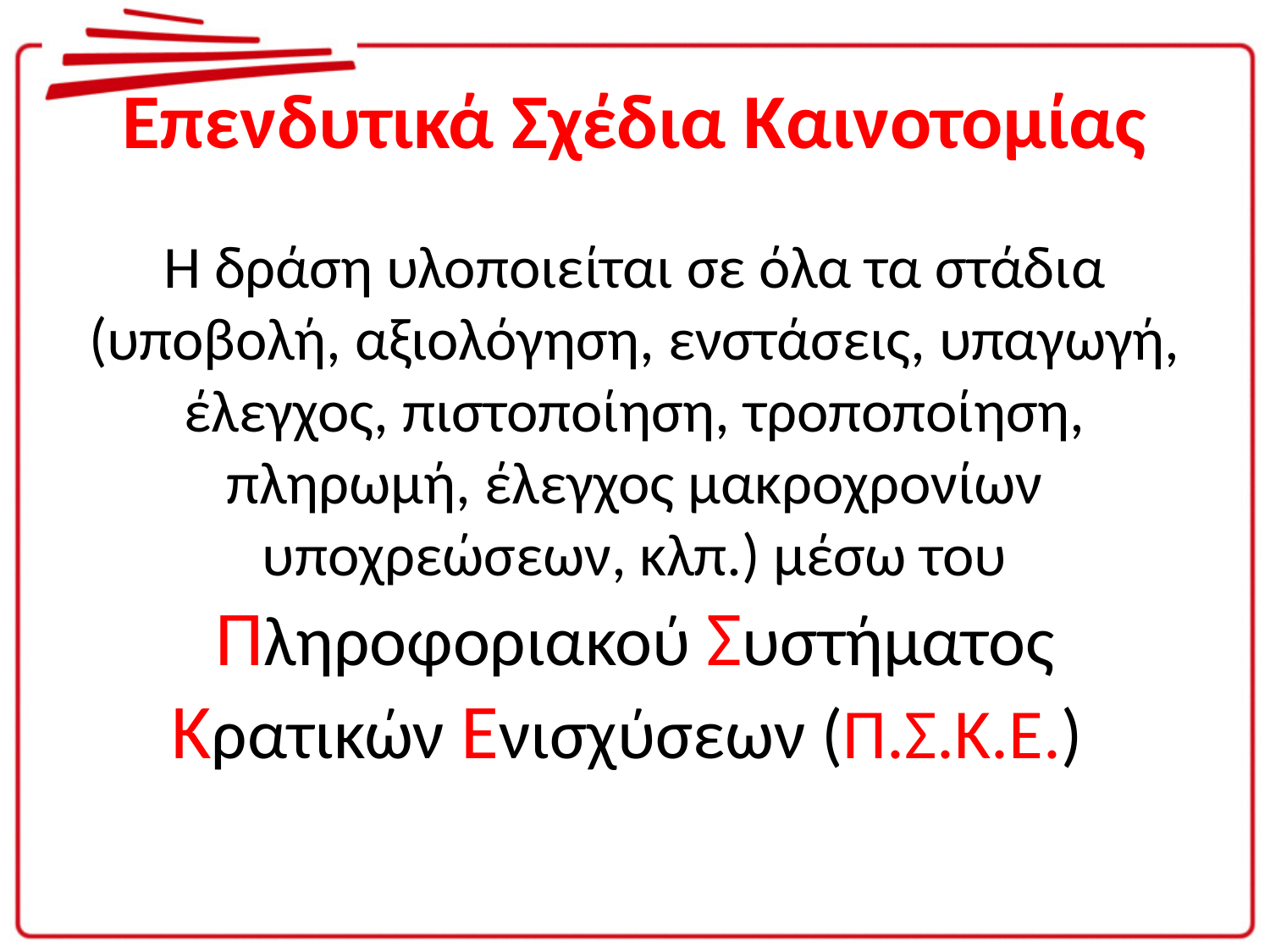

# Επενδυτικά Σχέδια Καινοτομίας
Η δράση υλοποιείται σε όλα τα στάδια (υποβολή, αξιολόγηση, ενστάσεις, υπαγωγή, έλεγχος, πιστοποίηση, τροποποίηση, πληρωμή, έλεγχος μακροχρονίων υποχρεώσεων, κλπ.) μέσω του Πληροφοριακού Συστήματος Κρατικών Ενισχύσεων (Π.Σ.Κ.Ε.)